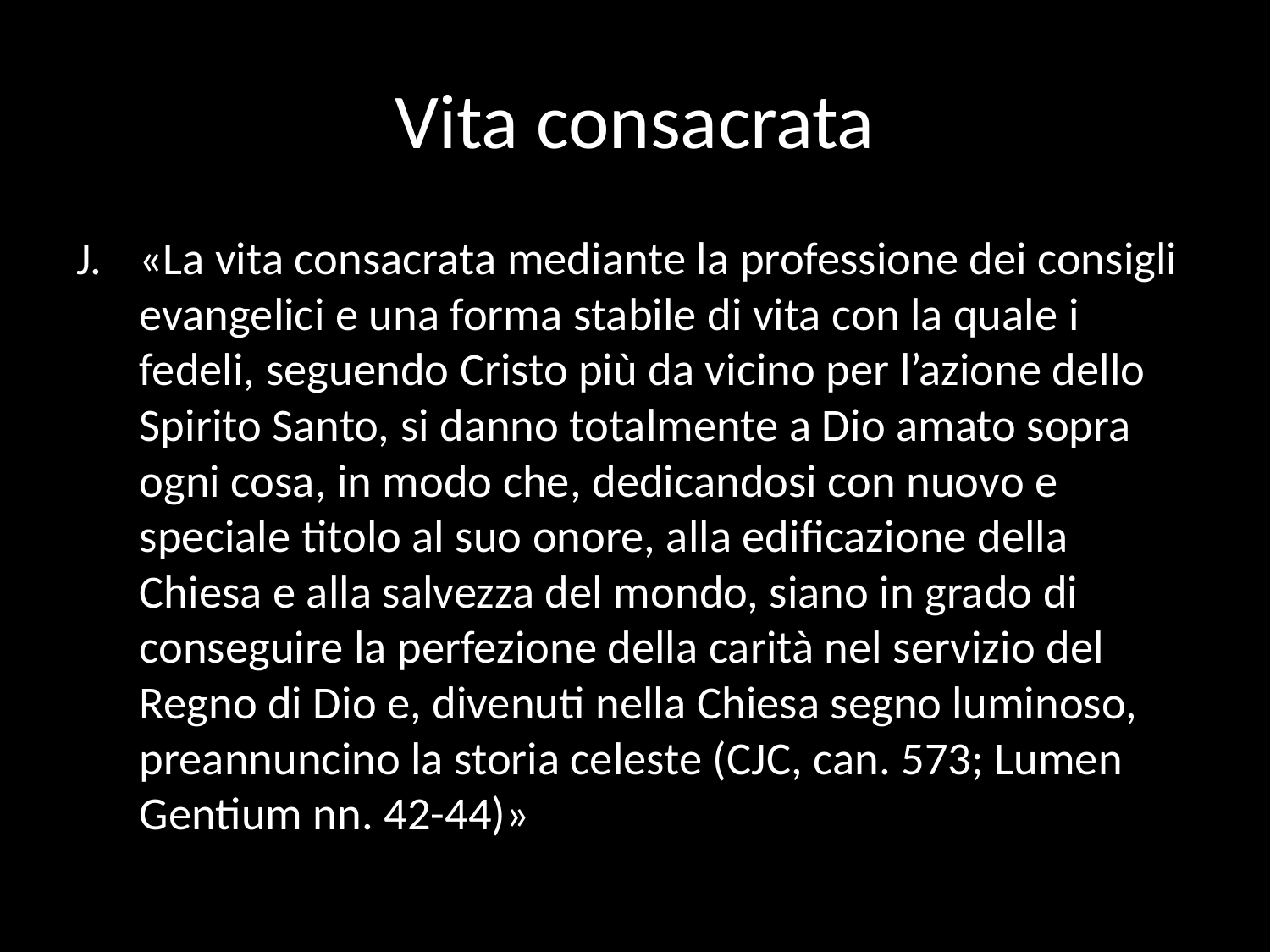

# Vita consacrata
«La vita consacrata mediante la professione dei consigli evangelici e una forma stabile di vita con la quale i fedeli, seguendo Cristo più da vicino per l’azione dello Spirito Santo, si danno totalmente a Dio amato sopra ogni cosa, in modo che, dedicandosi con nuovo e speciale titolo al suo onore, alla edificazione della Chiesa e alla salvezza del mondo, siano in grado di conseguire la perfezione della carità nel servizio del Regno di Dio e, divenuti nella Chiesa segno luminoso, preannuncino la storia celeste (CJC, can. 573; Lumen Gentium nn. 42-44)»